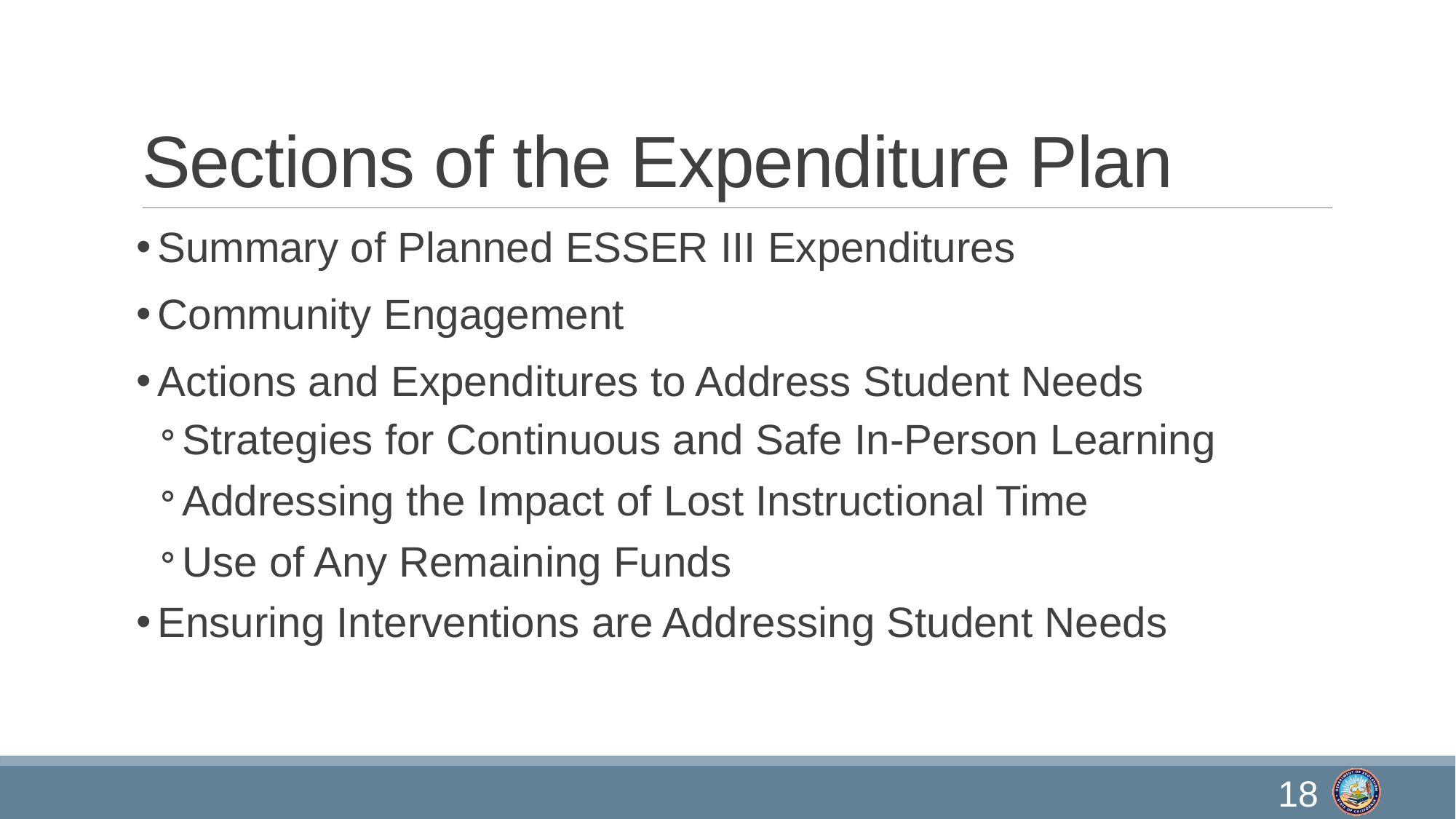

# Sections of the Expenditure Plan
Summary of Planned ESSER III Expenditures
Community Engagement
Actions and Expenditures to Address Student Needs
Strategies for Continuous and Safe In-Person Learning
Addressing the Impact of Lost Instructional Time
Use of Any Remaining Funds
Ensuring Interventions are Addressing Student Needs
18